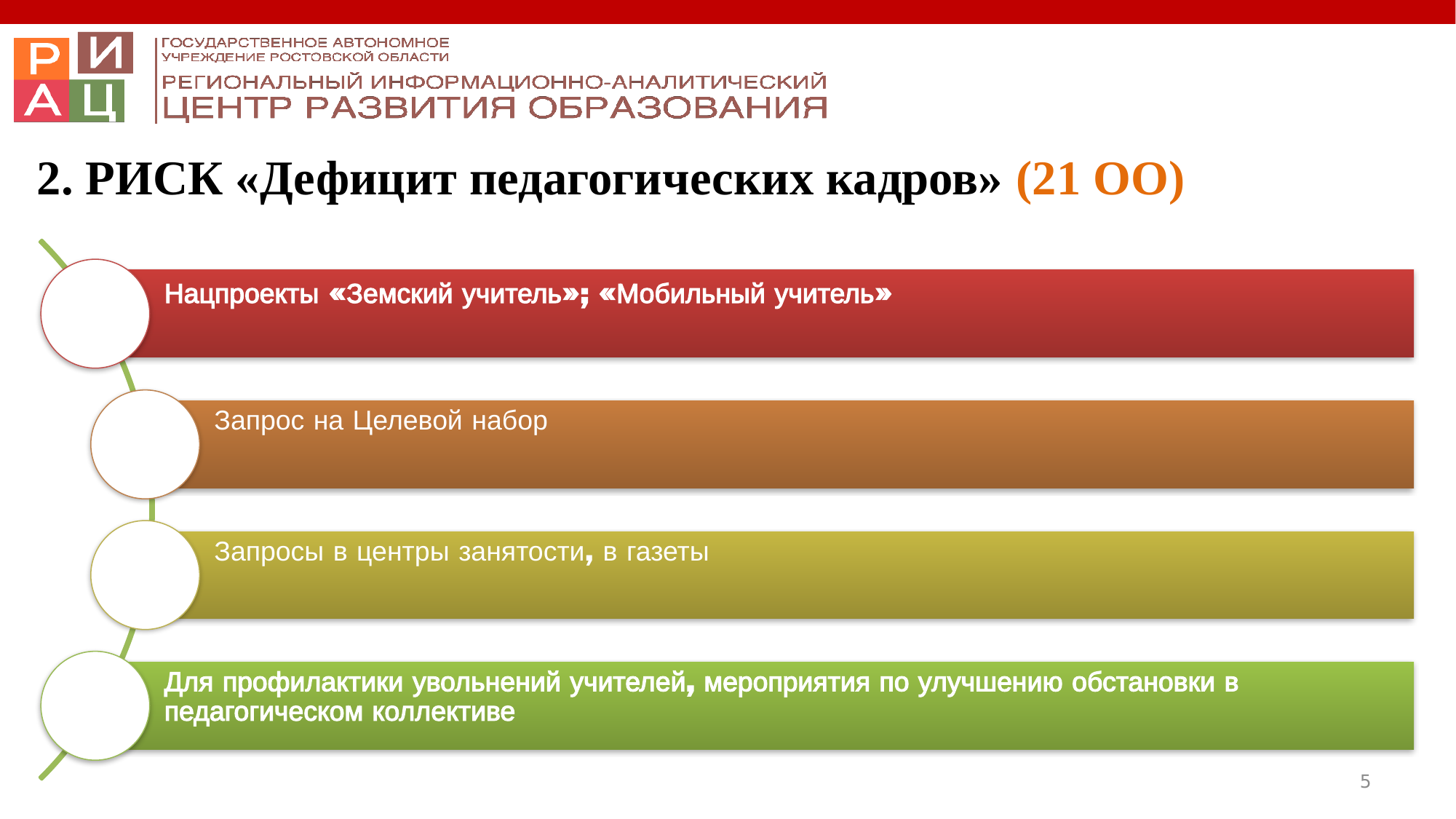

2. РИСК «Дефицит педагогических кадров» (21 ОО)
Нацпроекты «Земский учитель»; «Мобильный учитель»

Запрос на Целевой набор

Запросы в центры занятости, в газеты

Для профилактики увольнений учителей, мероприятия по улучшению обстановки в педагогическом коллективе

5